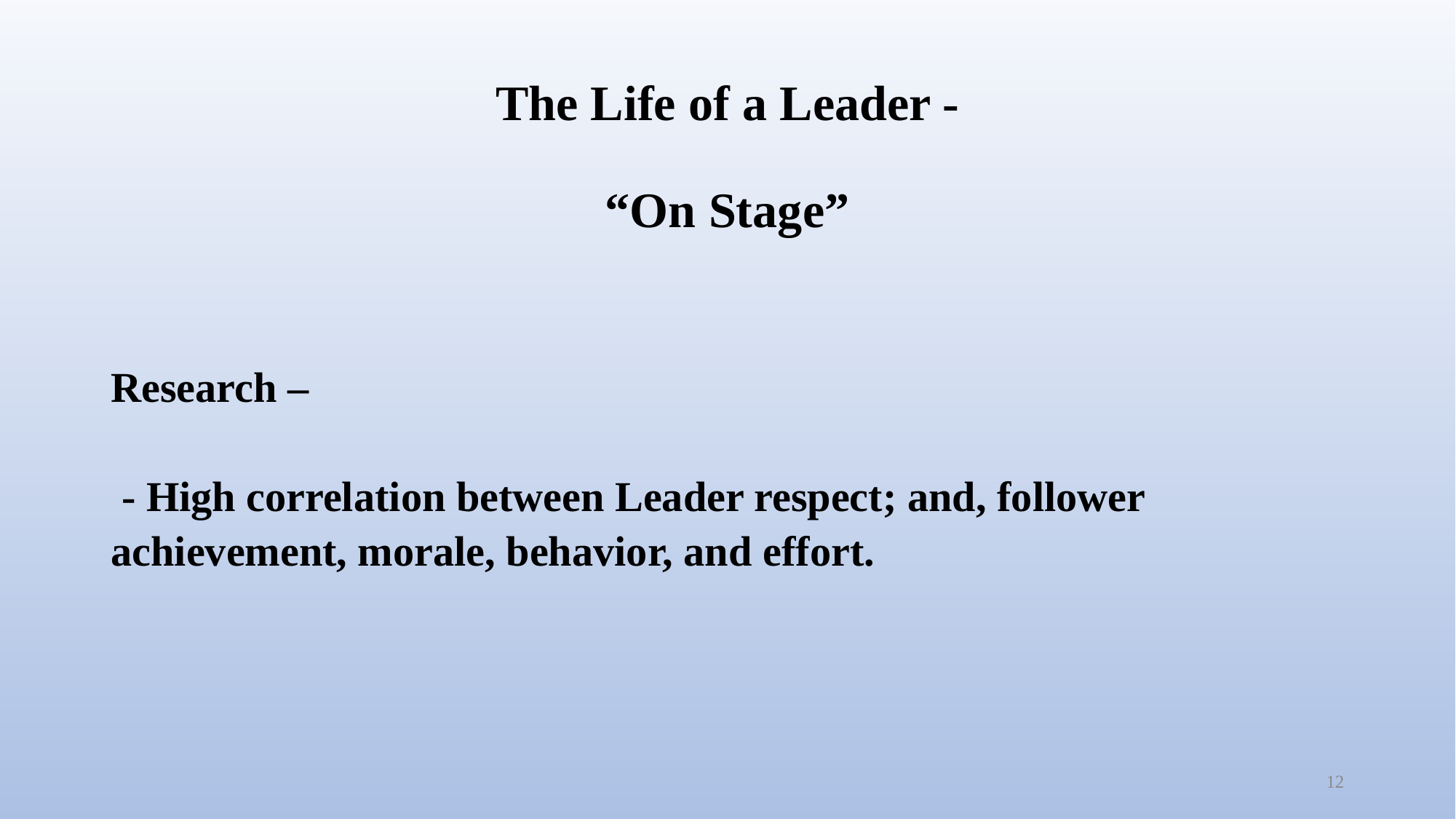

# The Life of a Leader - “On Stage”
Research –

 - High correlation between Leader respect; and, follower achievement, morale, behavior, and effort.
12